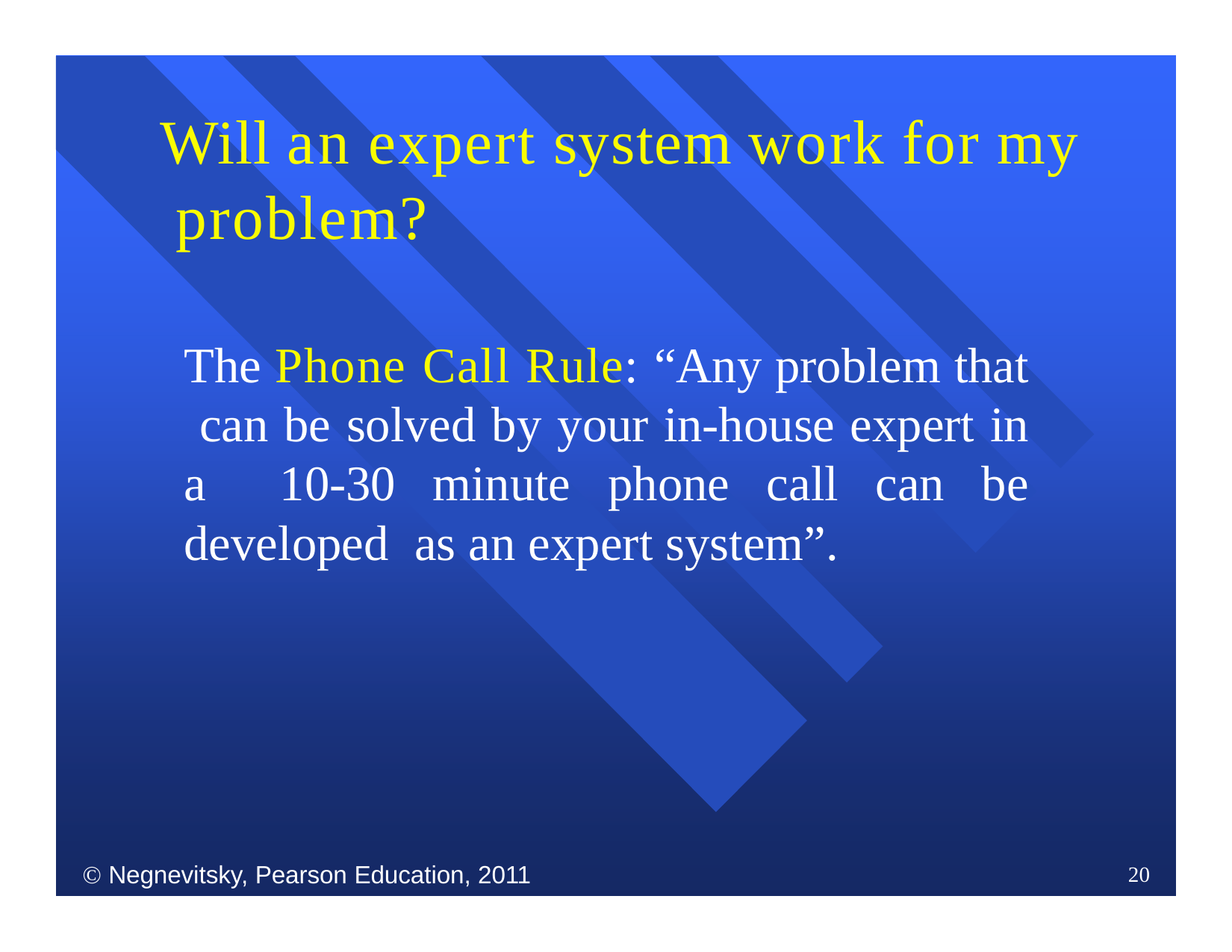

# Will an expert system work for my  problem?
The Phone Call Rule: “Any problem that  can be solved by your in-house expert in a  10-30 minute phone call can be developed  as an expert system”.
© Negnevitsky, Pearson Education, 2011
20